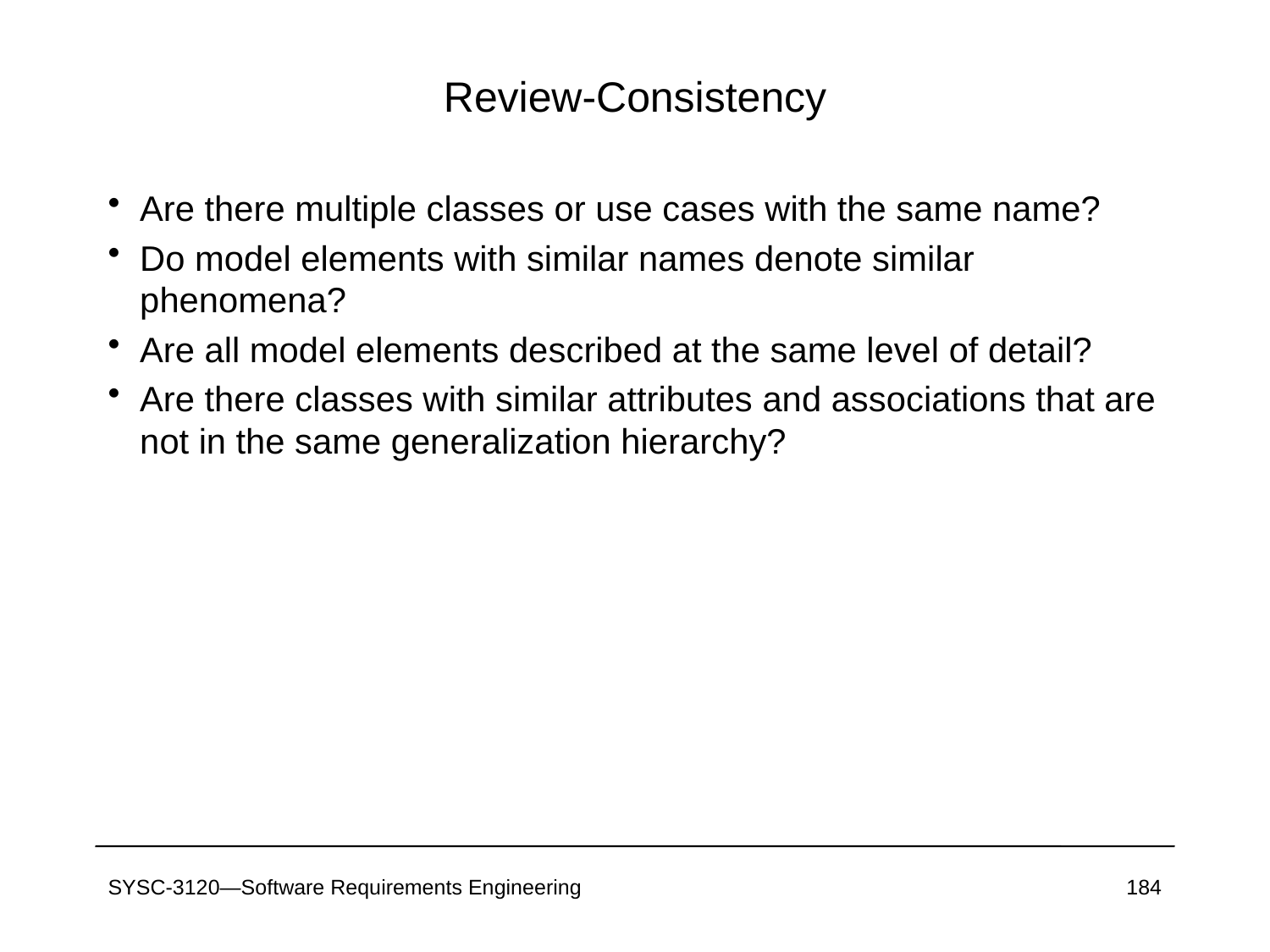

# Review-Consistency
Are there multiple classes or use cases with the same name?
Do model elements with similar names denote similar phenomena?
Are all model elements described at the same level of detail?
Are there classes with similar attributes and associations that are not in the same generalization hierarchy?

SYSC-3120—Software Requirements Engineering
184